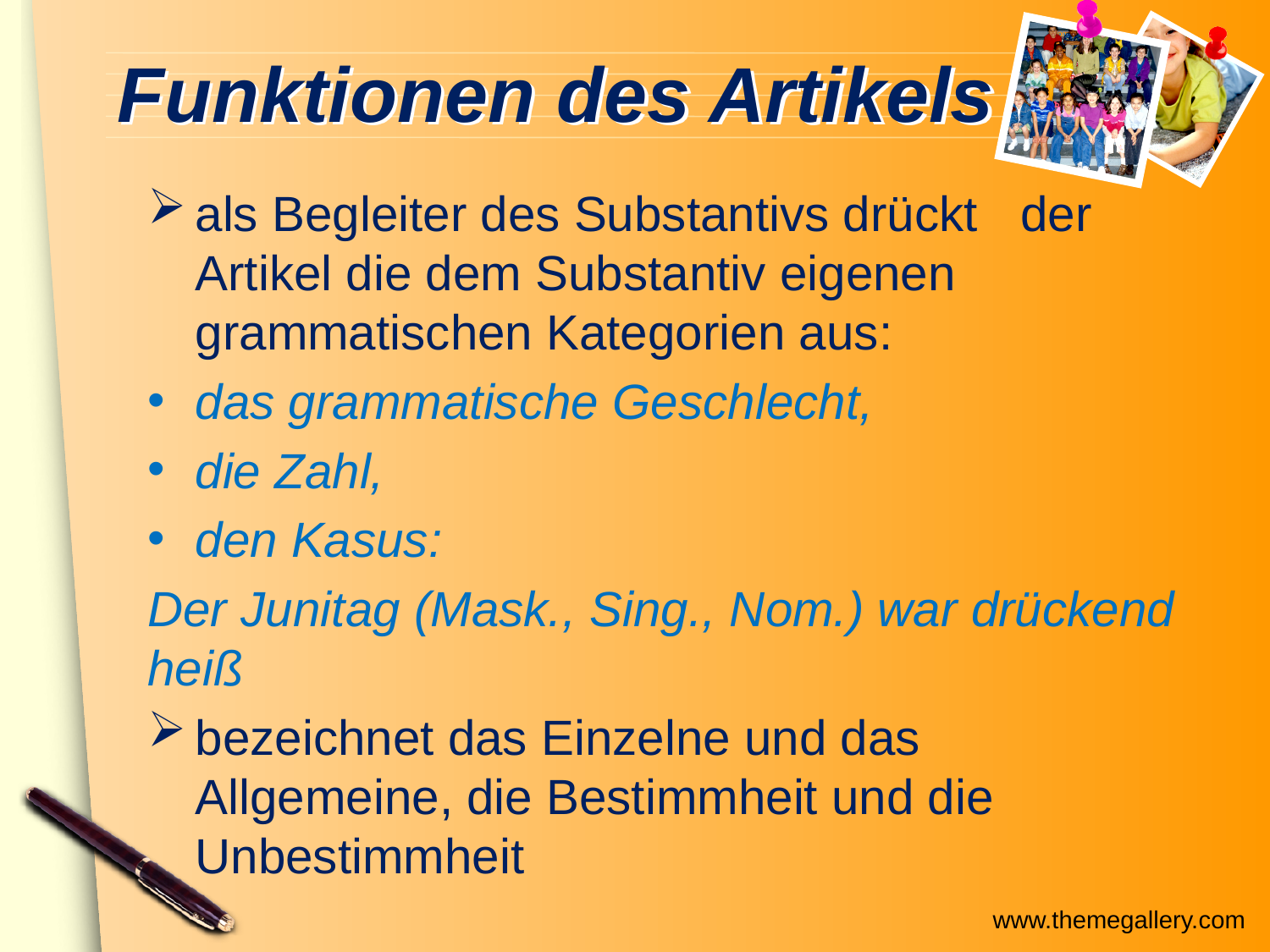

# Funktionen des Artikels
als Begleiter des Substantivs drückt   der Artikel die dem Substantiv eigenen grammatischen Kategorien aus:
das grammatische Geschlecht,
die Zahl,
den Kasus:
Der Junitag (Mask., Sing., Nom.) war drückend heiß
bezeichnet das Einzelne und das Allgemeine, die Bestimmheit und die Unbestimmheit